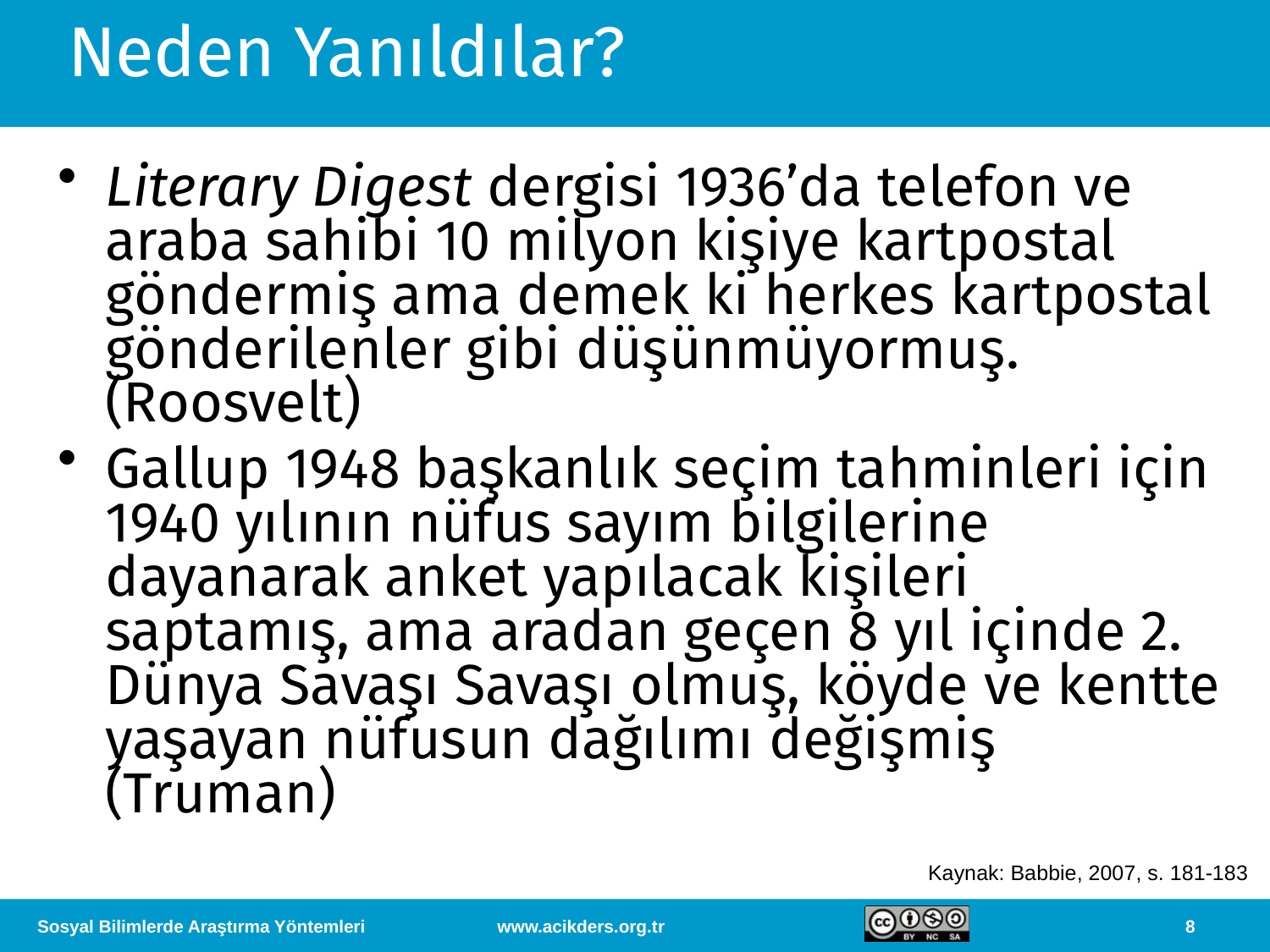

# Neden Yanıldılar?
Literary Digest dergisi 1936’da telefon ve araba sahibi 10 milyon kişiye kartpostal göndermiş ama demek ki herkes kartpostal gönderilenler gibi düşünmüyormuş. (Roosvelt)
Gallup 1948 başkanlık seçim tahminleri için 1940 yılının nüfus sayım bilgilerine dayanarak anket yapılacak kişileri saptamış, ama aradan geçen 8 yıl içinde 2. Dünya Savaşı Savaşı olmuş, köyde ve kentte yaşayan nüfusun dağılımı değişmiş (Truman)
Kaynak: Babbie, 2007, s. 181-183